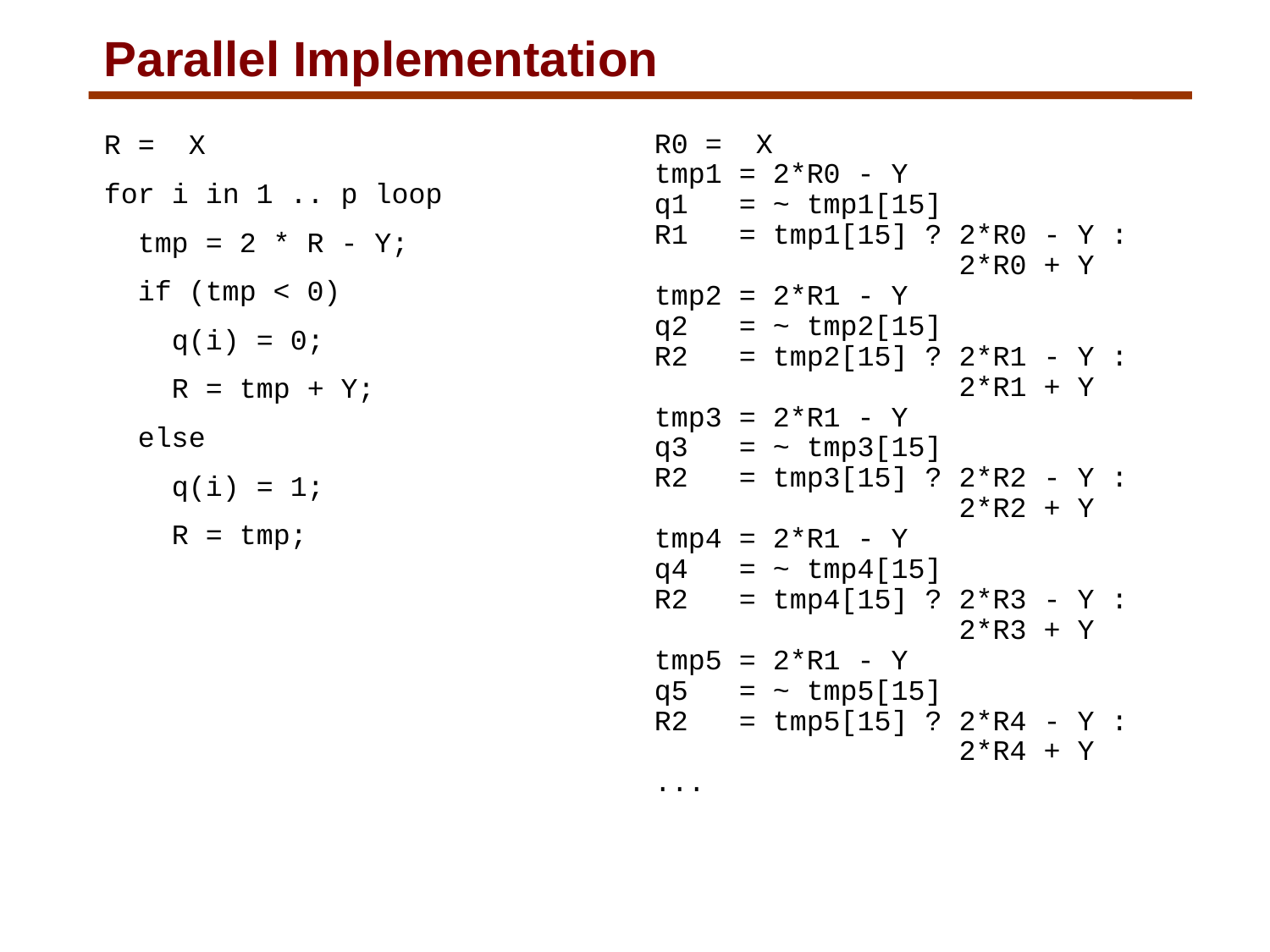

# Parallel Implementation
R0 =  X
tmp1 = 2*R0 - Y
q1   = ~ tmp1[15]
R1   = tmp1[15] ? 2*R0 - Y :
                  2*R0 + Y
tmp2 = 2*R1 - Y
q2   = ~ tmp2[15]
R2   = tmp2[15] ? 2*R1 - Y :
                  2*R1 + Y
tmp3 = 2*R1 - Y
q3   = ~ tmp3[15]
R2   = tmp3[15] ? 2*R2 - Y :
                  2*R2 + Y
tmp4 = 2*R1 - Y
q4   = ~ tmp4[15]
R2   = tmp4[15] ? 2*R3 - Y :
                  2*R3 + Y
tmp5 = 2*R1 - Y
q5   = ~ tmp5[15]
R2   = tmp5[15] ? 2*R4 - Y :
                  2*R4 + Y
...
R =  X
for i in 1 .. p loop
  tmp = 2 * R - Y;
  if (tmp < 0)
    q(i) = 0;
    R = tmp + Y;
  else
    q(i) = 1;
    R = tmp;